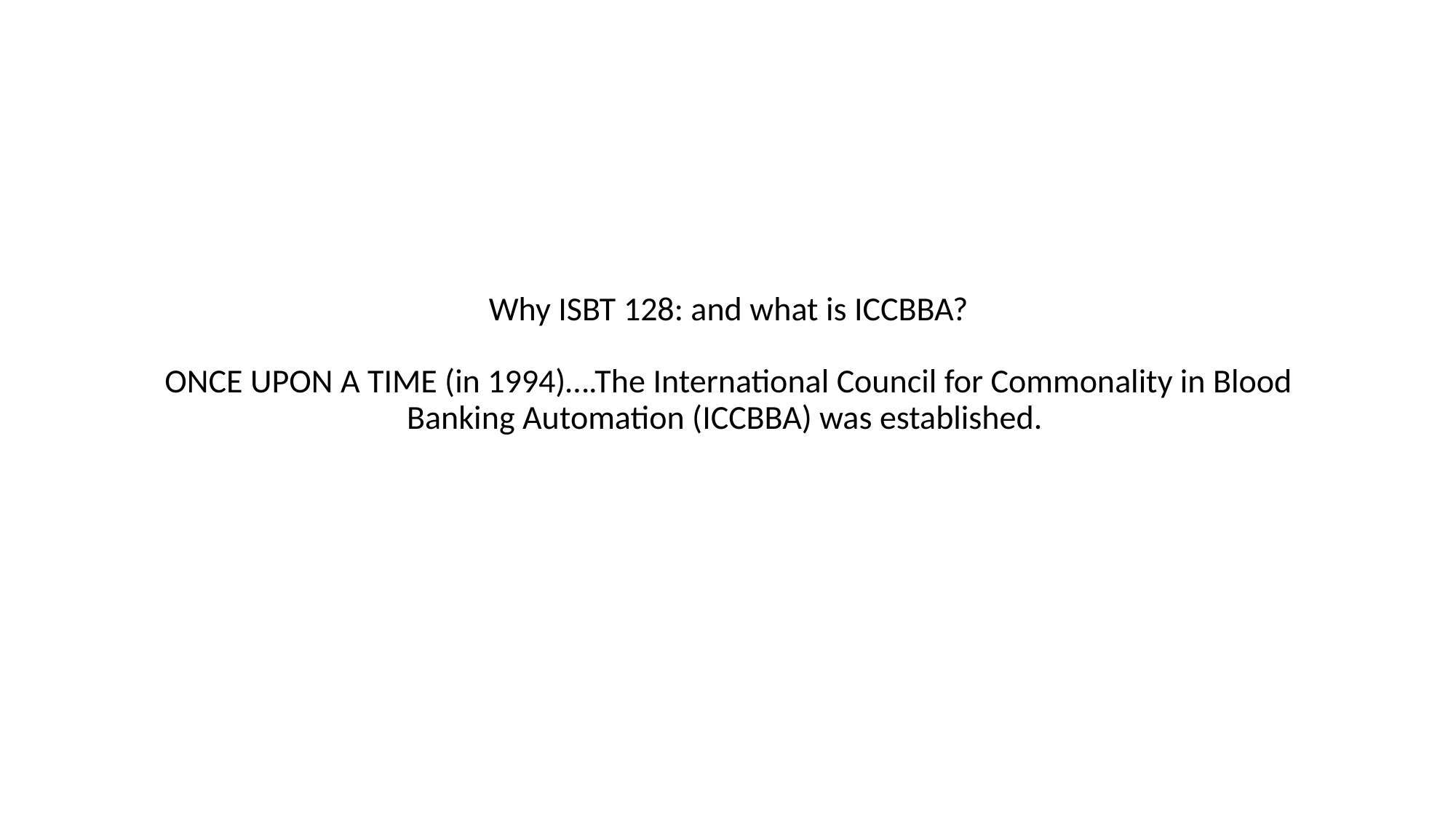

# Why ISBT 128: and what is ICCBBA? ONCE UPON A TIME (in 1994)….The International Council for Commonality in Blood Banking Automation (ICCBBA) was established.